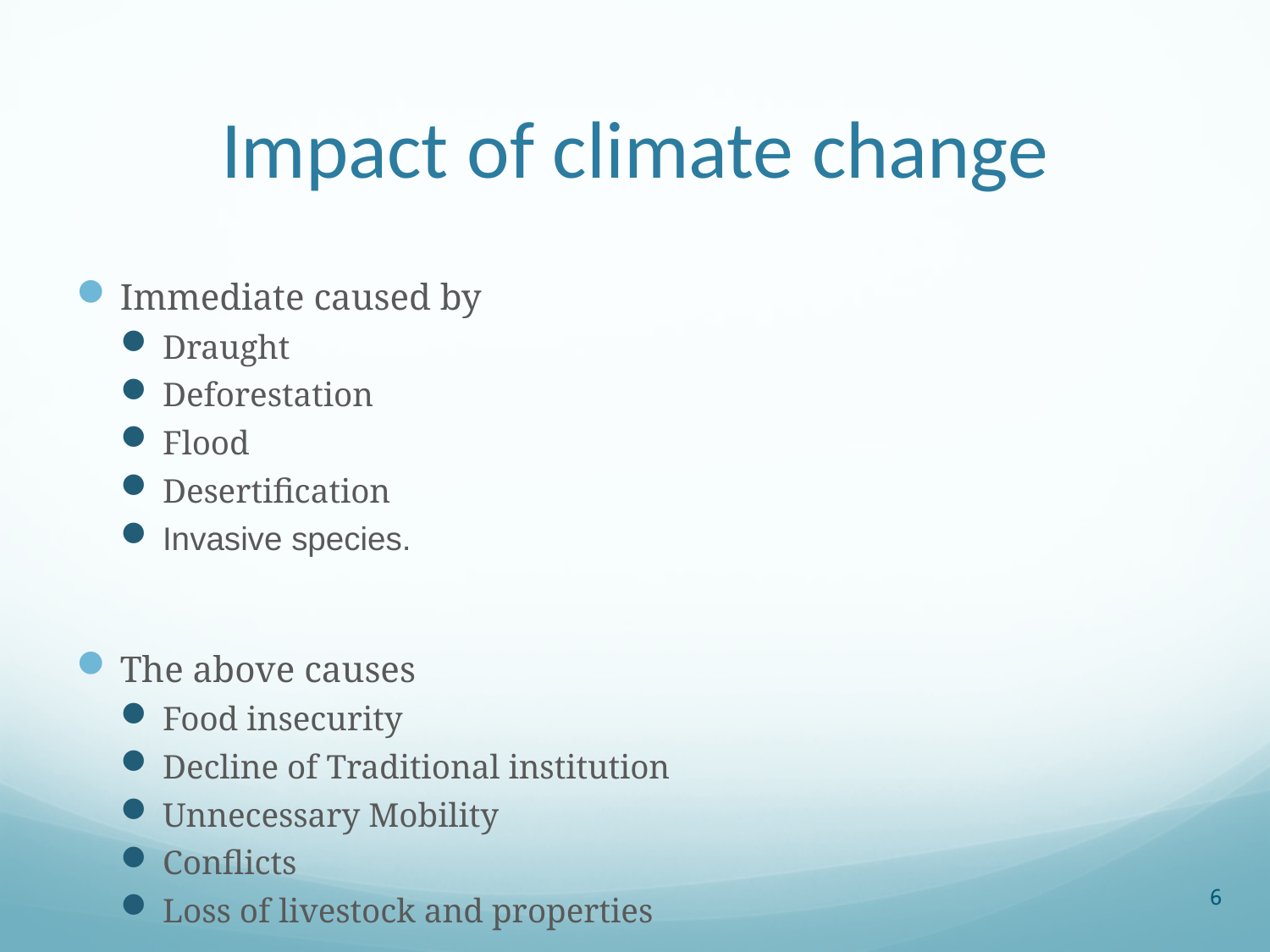

# Impact of climate change
Immediate caused by
Draught
Deforestation
Flood
Desertification
Invasive species.

The above causes
Food insecurity
Decline of Traditional institution
Unnecessary Mobility
Conflicts
Loss of livestock and properties

6